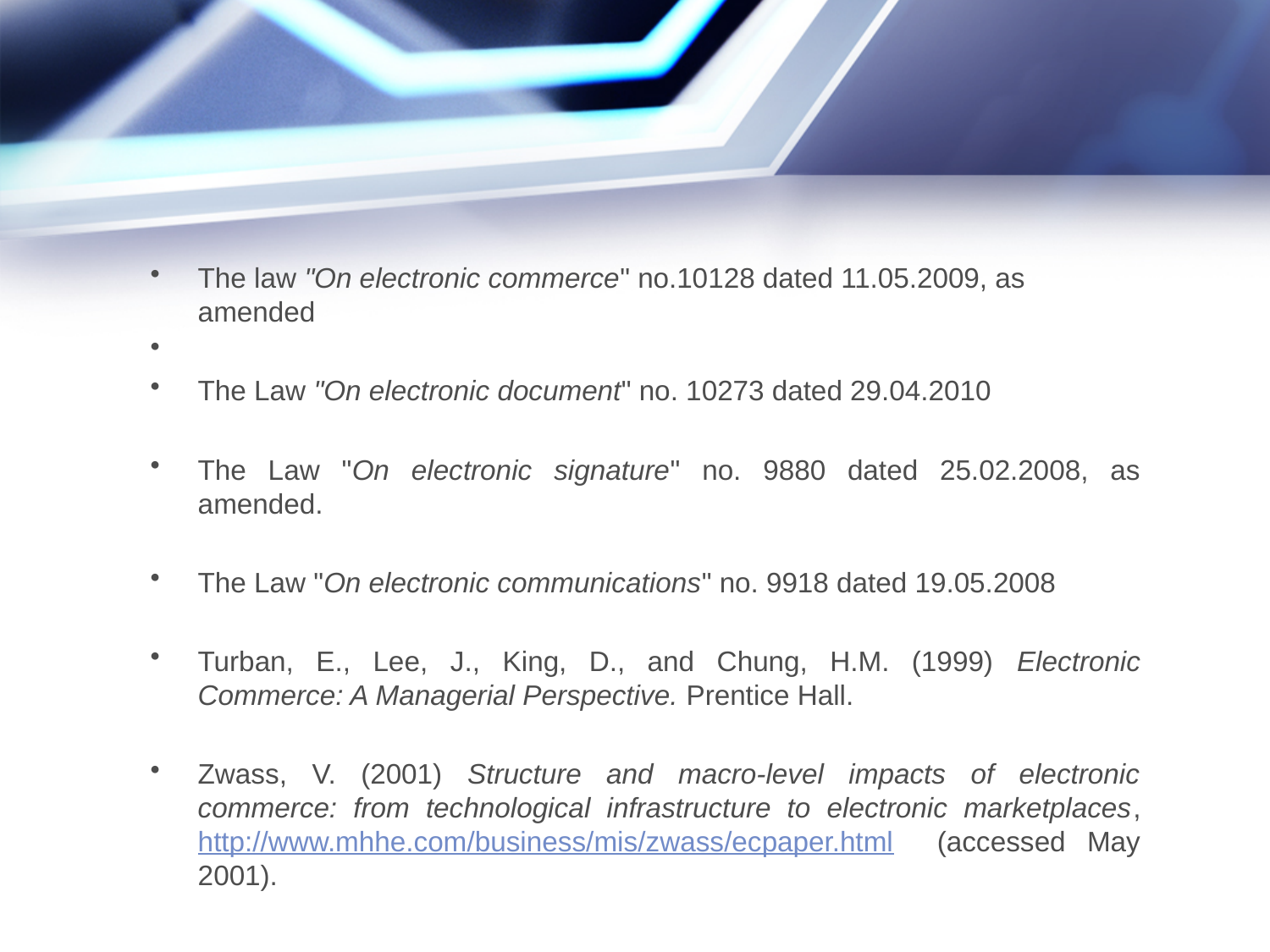

The law "On electronic commerce" no.10128 dated 11.05.2009, as amended

The Law "On electronic document" no. 10273 dated 29.04.2010

The Law "On electronic signature" no. 9880 dated 25.02.2008, as amended.

The Law "On electronic communications" no. 9918 dated 19.05.2008

Turban, E., Lee, J., King, D., and Chung, H.M. (1999) Electronic Commerce: A Managerial Perspective. Prentice Hall.

Zwass, V. (2001) Structure and macro-level impacts of electronic commerce: from technological infrastructure to electronic marketplaces, http://www.mhhe.com/business/mis/zwass/ecpaper.html  (accessed May 2001).

#